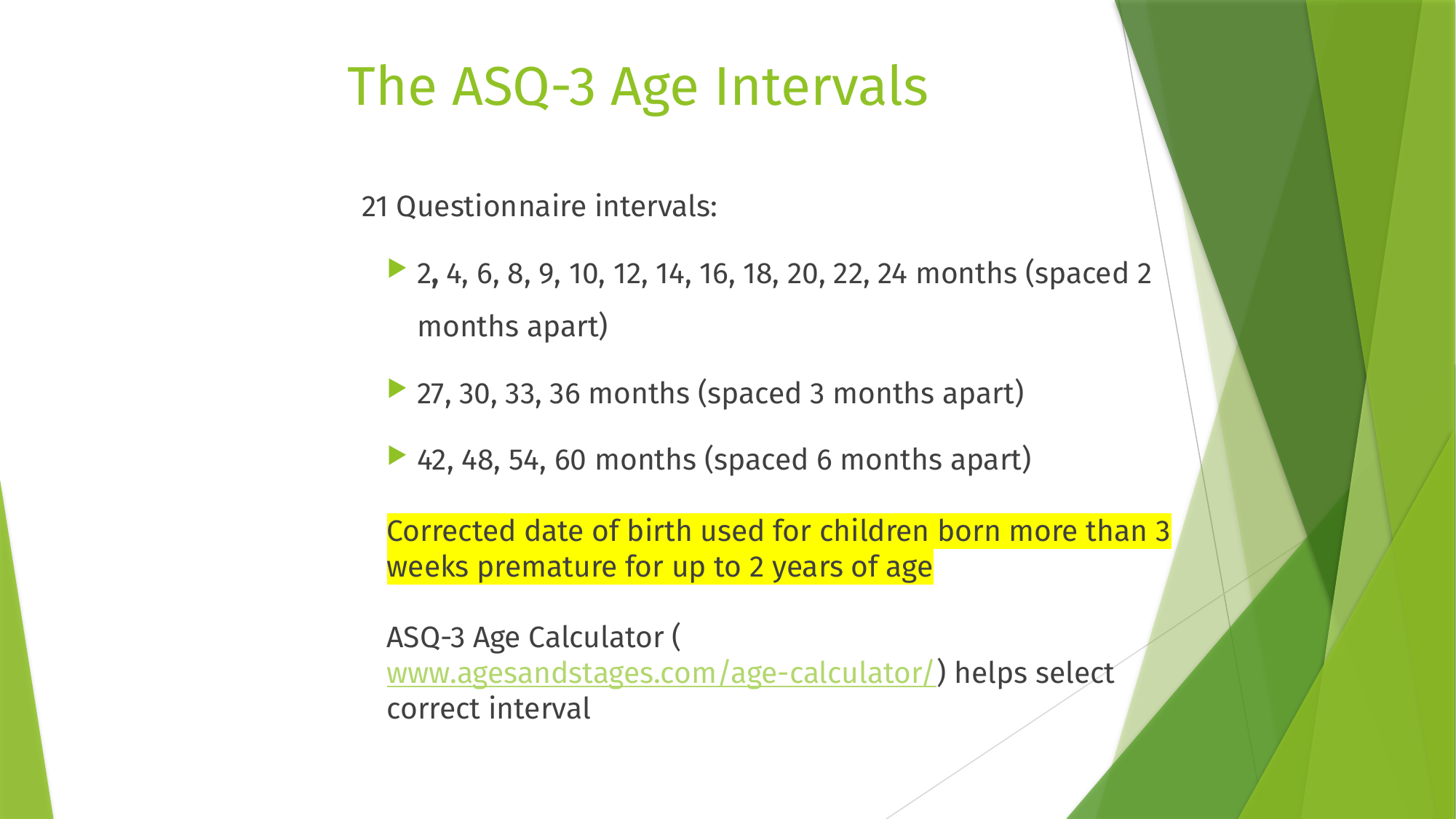

# The ASQ-3 Age Intervals
   21 Questionnaire intervals:
2, 4, 6, 8, 9, 10, 12, 14, 16, 18, 20, 22, 24 months (spaced 2 months apart)
27, 30, 33, 36 months (spaced 3 months apart)
42, 48, 54, 60 months (spaced 6 months apart)

Corrected date of birth used for children born more than 3 weeks premature for up to 2 years of age

ASQ-3 Age Calculator (www.agesandstages.com/age-calculator/) helps select correct interval